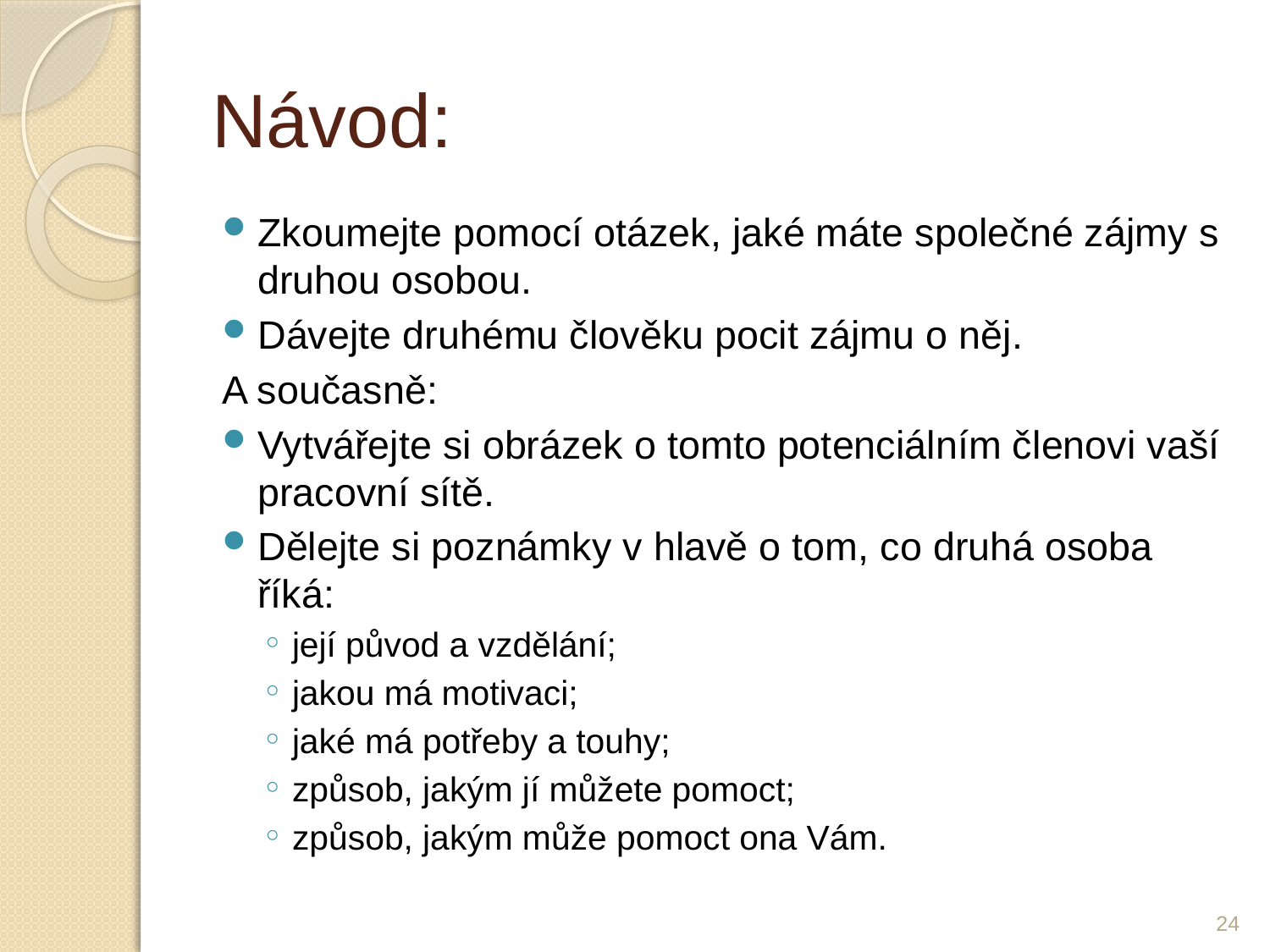

# Návod:
Zkoumejte pomocí otázek, jaké máte společné zájmy s druhou osobou.
Dávejte druhému člověku pocit zájmu o něj.
A současně:
Vytvářejte si obrázek o tomto potenciálním členovi vaší pracovní sítě.
Dělejte si poznámky v hlavě o tom, co druhá osoba říká:
její původ a vzdělání;
jakou má motivaci;
jaké má potřeby a touhy;
způsob, jakým jí můžete pomoct;
způsob, jakým může pomoct ona Vám.
24